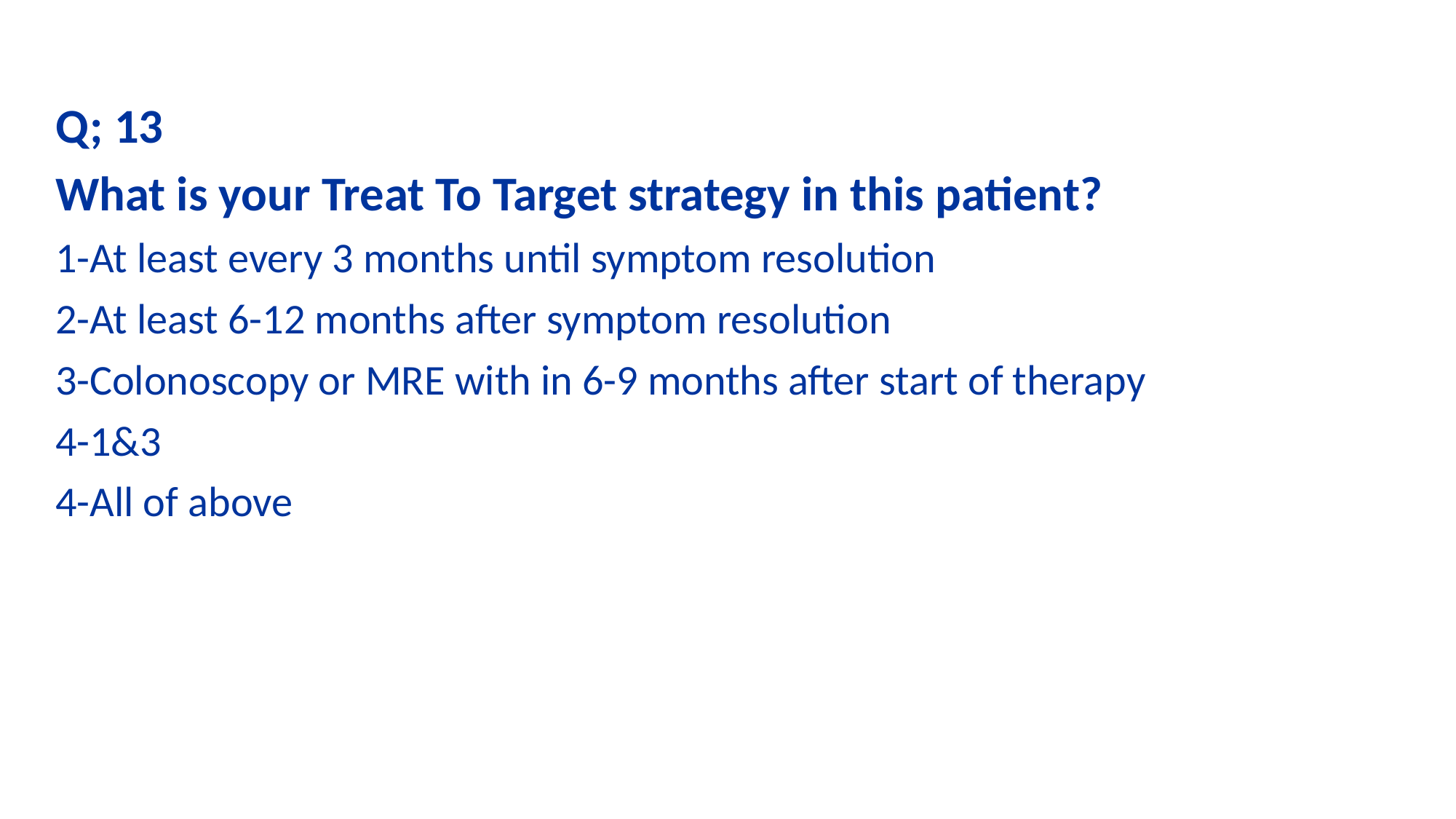

Q; 13
What is your Treat To Target strategy in this patient?
1-At least every 3 months until symptom resolution
2-At least 6-12 months after symptom resolution
3-Colonoscopy or MRE with in 6-9 months after start of therapy
4-1&3
4-All of above